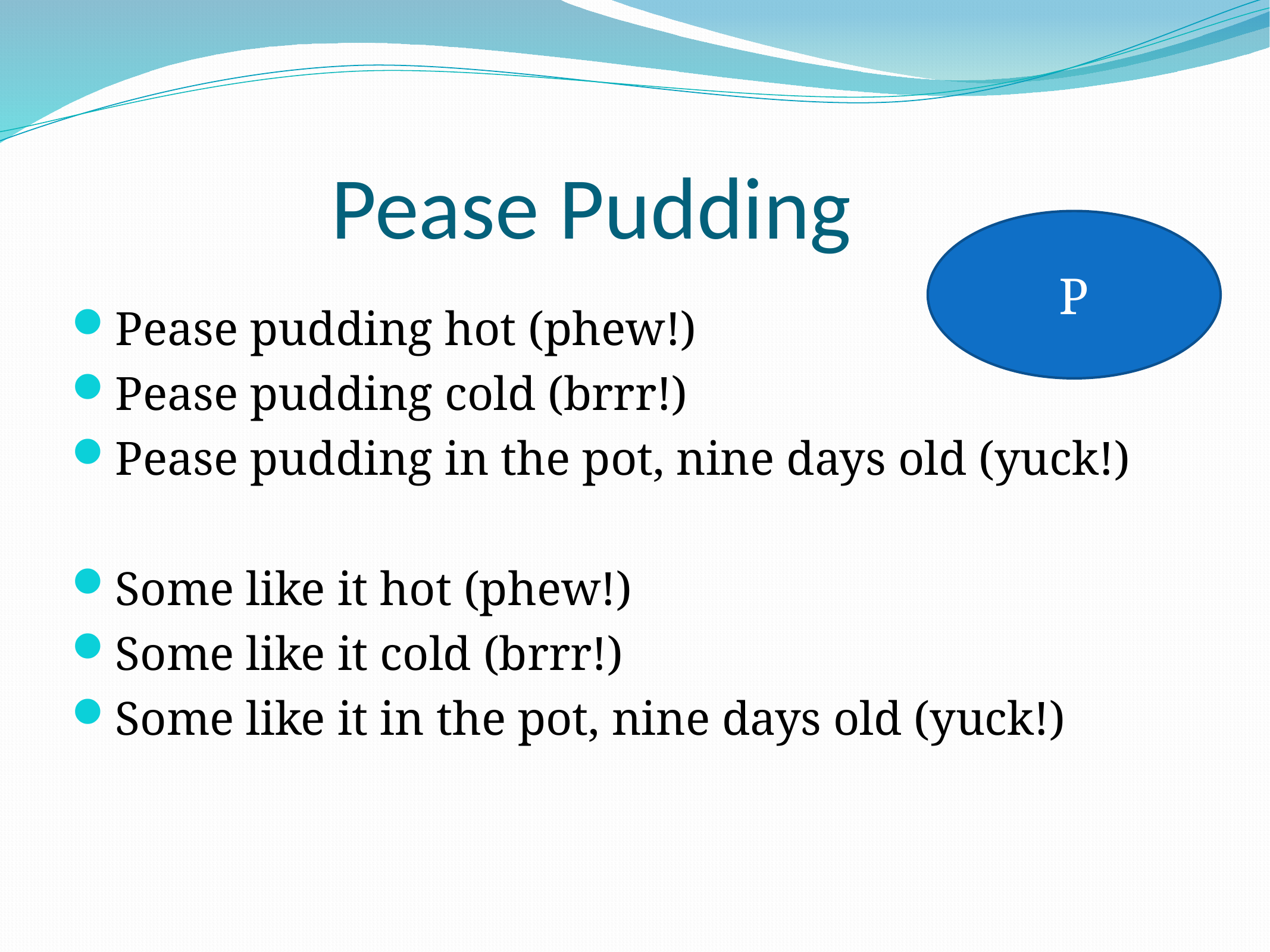

Pease Pudding

P
Pease pudding hot (phew!)
Pease pudding cold (brrr!)
Pease pudding in the pot, nine days old (yuck!)

Some like it hot (phew!)
Some like it cold (brrr!)
Some like it in the pot, nine days old (yuck!)